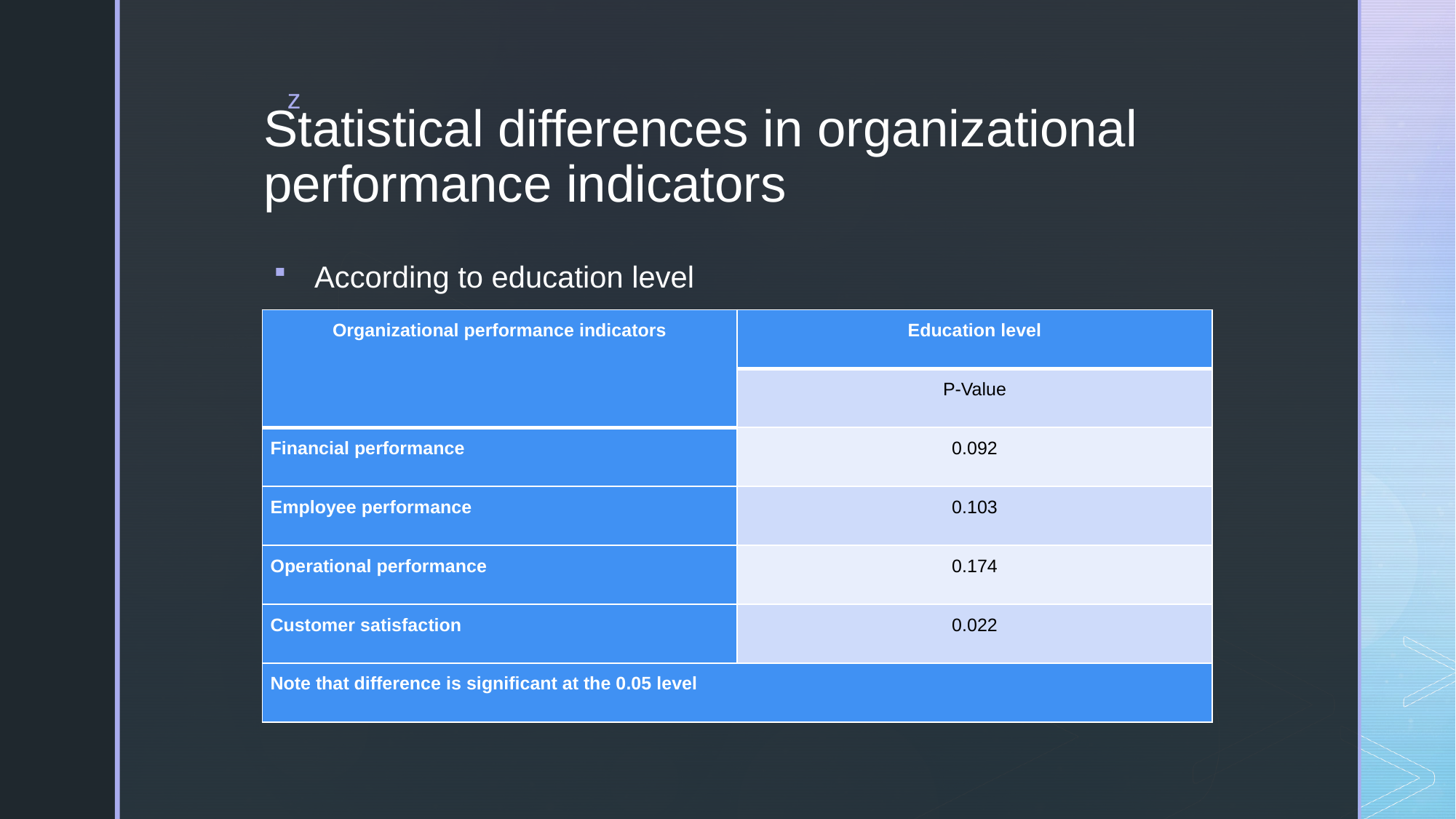

# Statistical differences in organizational performance indicators
According to education level

| Organizational performance indicators | Education level |
| --- | --- |
|  | P-Value |
| Financial performance | 0.092 |
| Employee performance | 0.103 |
| Operational performance | 0.174 |
| Customer satisfaction | 0.022 |
| Note that difference is significant at the 0.05 level |  |